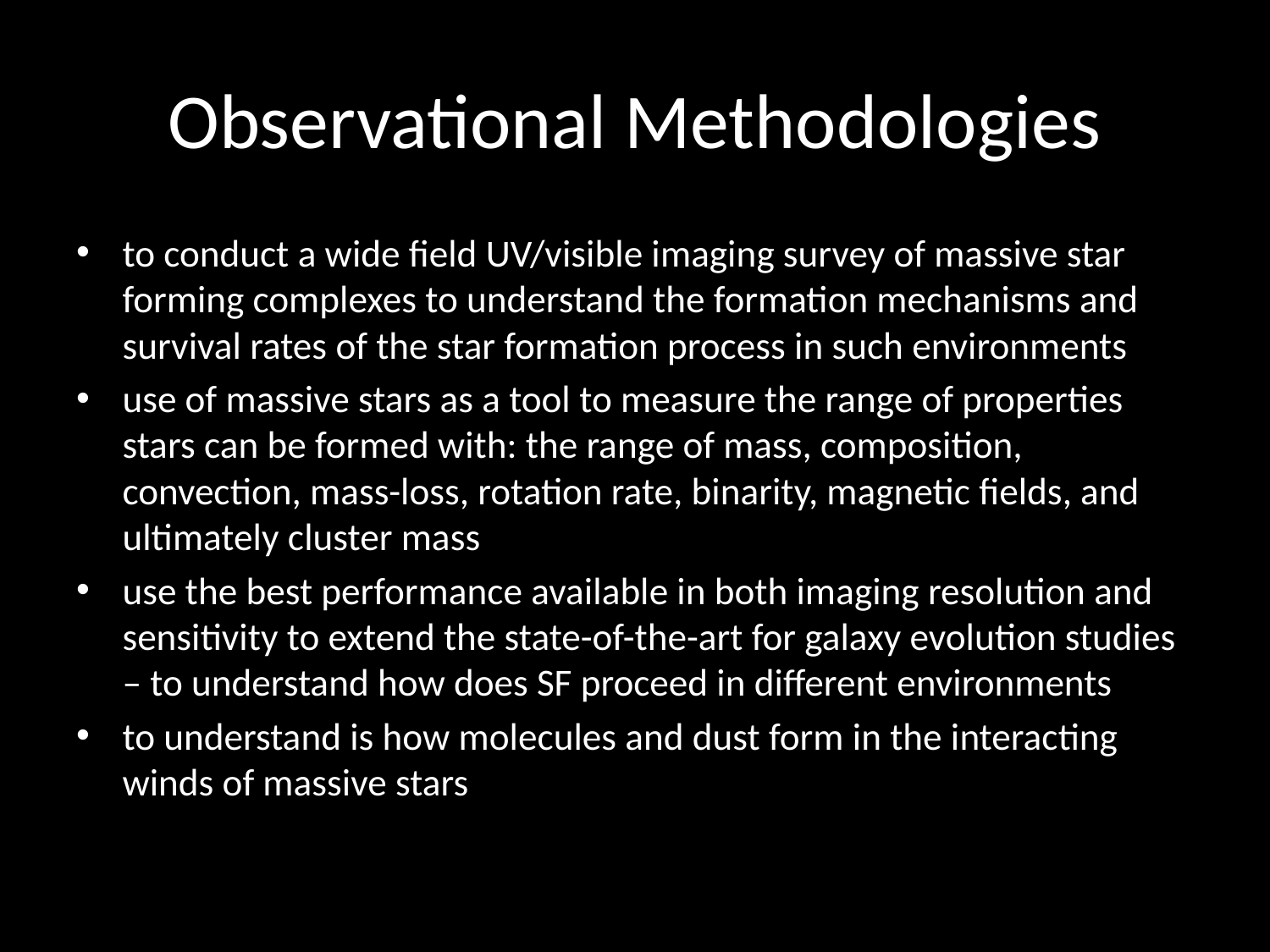

# Observational Methodologies
to conduct a wide field UV/visible imaging survey of massive star forming complexes to understand the formation mechanisms and survival rates of the star formation process in such environments
use of massive stars as a tool to measure the range of properties stars can be formed with: the range of mass, composition, convection, mass-loss, rotation rate, binarity, magnetic fields, and ultimately cluster mass
use the best performance available in both imaging resolution and sensitivity to extend the state-of-the-art for galaxy evolution studies – to understand how does SF proceed in different environments
to understand is how molecules and dust form in the interacting winds of massive stars